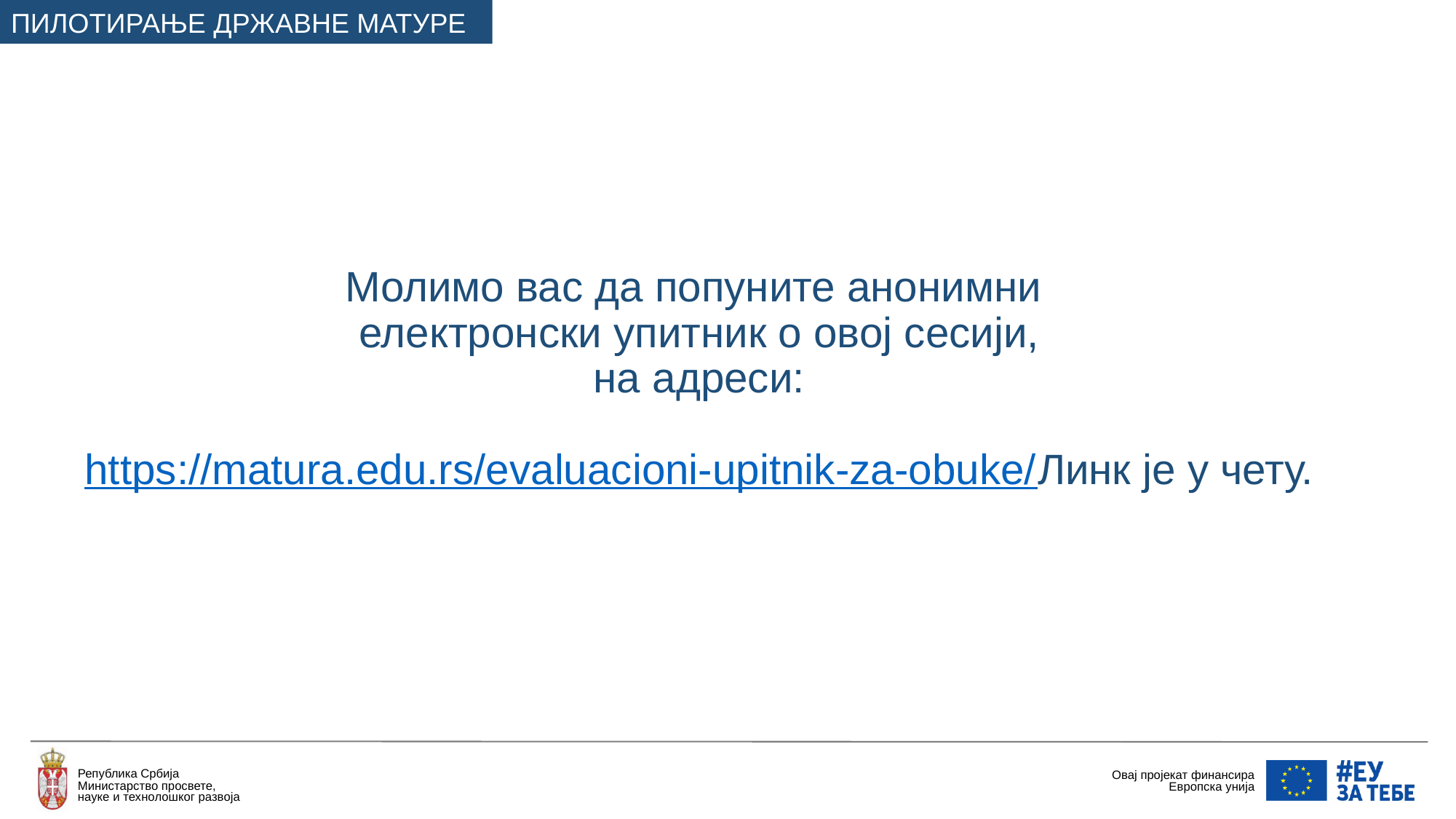

ПИЛОТИРАЊЕ ДРЖАВНЕ МАТУРЕ
Молимо вас да попуните анонимни
електронски упитник о овој сесији,
на адреси:
https://matura.edu.rs/evaluacioni-upitnik-za-obuke/
Линк је у чету.